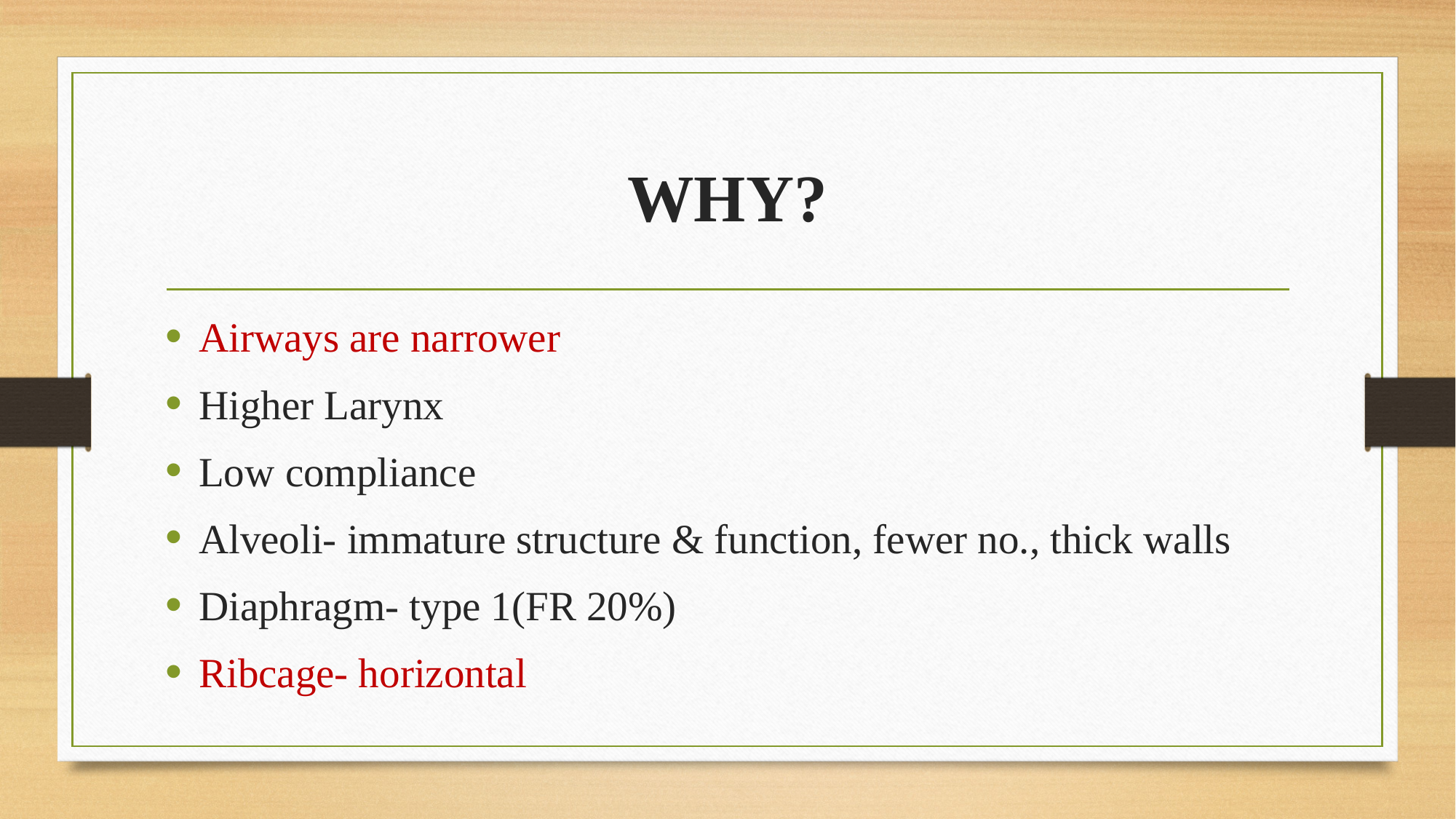

# WHY?
Airways are narrower
Higher Larynx
Low compliance
Alveoli- immature structure & function, fewer no., thick walls
Diaphragm- type 1(FR 20%)
Ribcage- horizontal